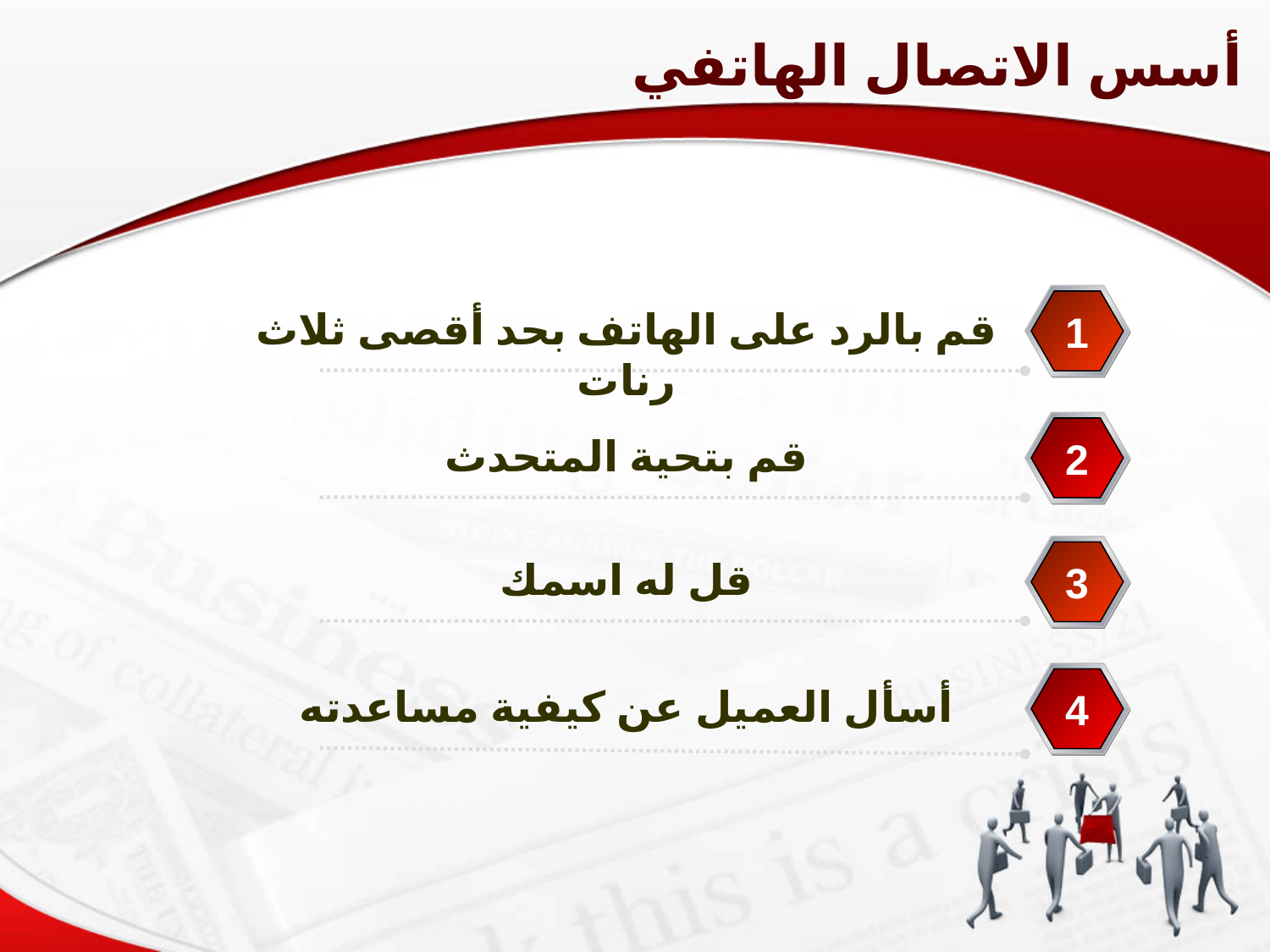

أسس الاتصال الهاتفي

قم بالرد على الهاتف بحد أقصى ثلاث رنات
1

قم بتحية المتحدث
2

قل له اسمك
3

أسأل العميل عن كيفية مساعدته
4